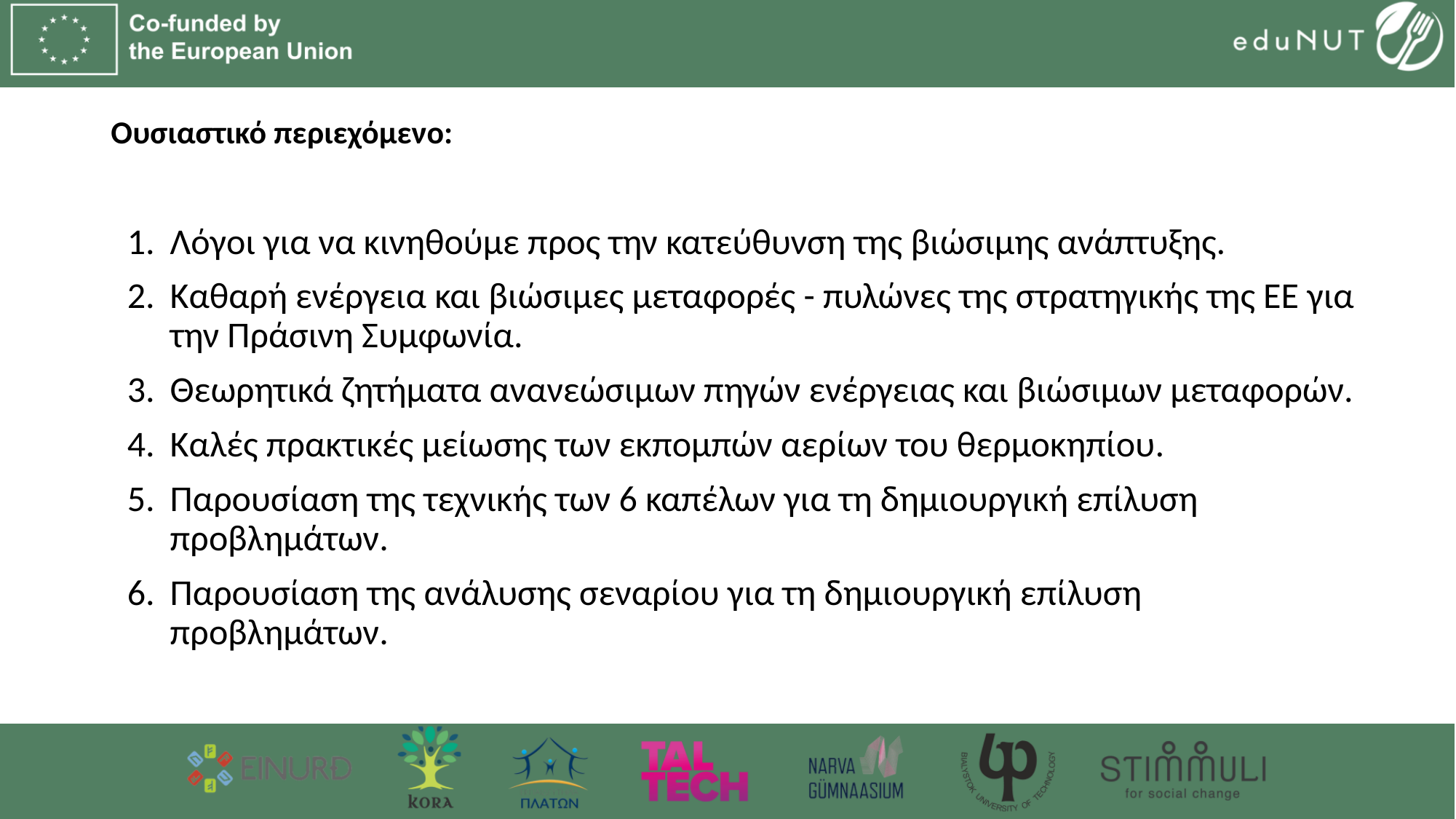

# Ουσιαστικό περιεχόμενο:
Λόγοι για να κινηθούμε προς την κατεύθυνση της βιώσιμης ανάπτυξης.
Καθαρή ενέργεια και βιώσιμες μεταφορές - πυλώνες της στρατηγικής της ΕΕ για την Πράσινη Συμφωνία.
Θεωρητικά ζητήματα ανανεώσιμων πηγών ενέργειας και βιώσιμων μεταφορών.
Καλές πρακτικές μείωσης των εκπομπών αερίων του θερμοκηπίου.
Παρουσίαση της τεχνικής των 6 καπέλων για τη δημιουργική επίλυση προβλημάτων.
Παρουσίαση της ανάλυσης σεναρίου για τη δημιουργική επίλυση προβλημάτων.